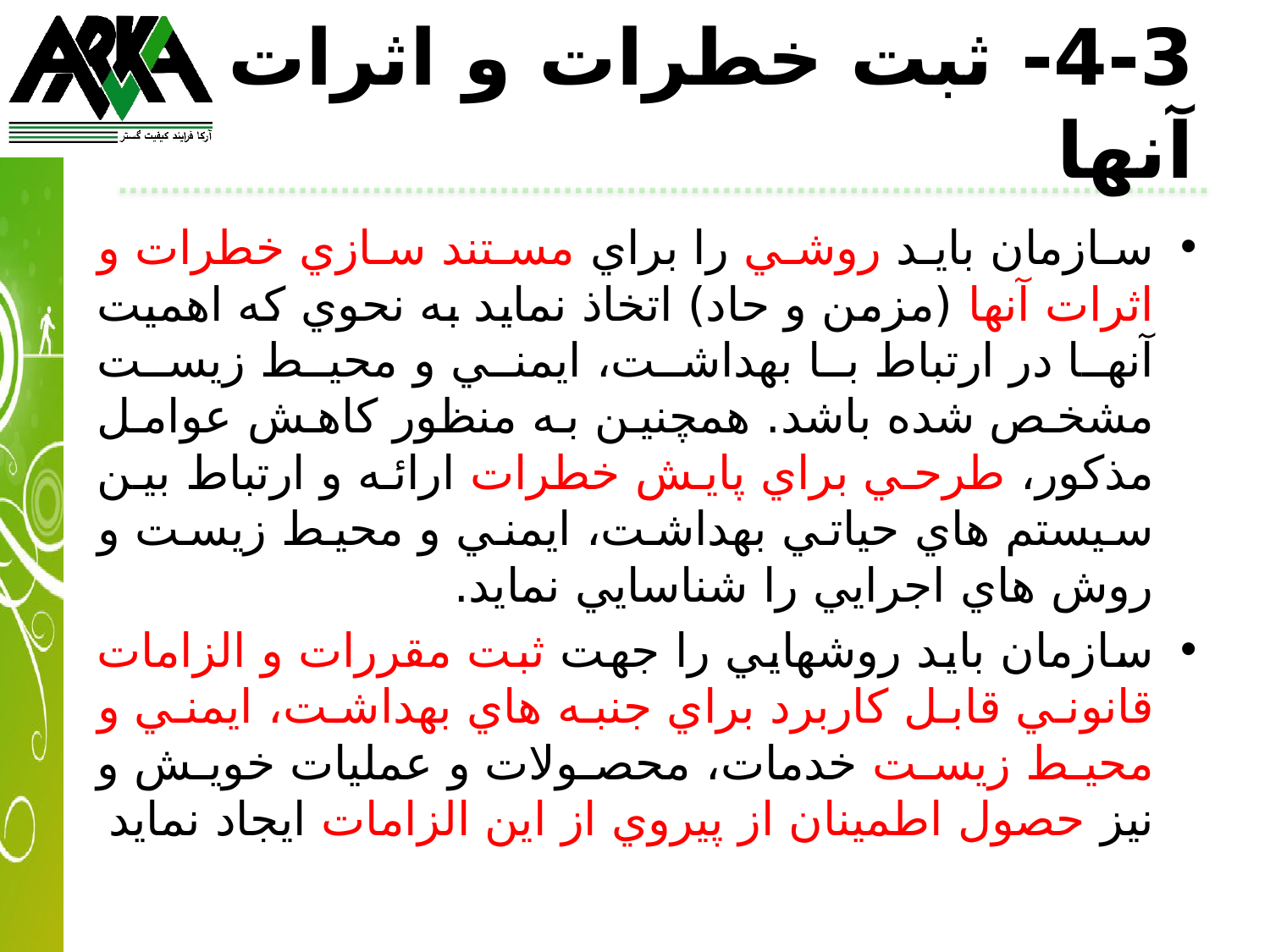

# 4-3- ثبت خطرات و اثرات آنها
سازمان بايد روشي را براي مستند سازي خطرات و اثرات آنها (مزمن و حاد) اتخاذ نمايد به نحوي كه اهميت آنها در ارتباط با بهداشت، ايمني و محيط زيست مشخص شده باشد. همچنين به منظور كاهش عوامل مذكور، طرحي براي پايش خطرات ارائه و ارتباط بين سيستم هاي حياتي بهداشت، ايمني و محيط زيست و روش هاي اجرايي را شناسايي نمايد.
سازمان بايد روشهايي را جهت ثبت مقررات و الزامات قانوني قابل كاربرد براي جنبه هاي بهداشت، ايمني و محيط زيست خدمات، محصولات و عمليات خويش و نيز حصول اطمينان از پيروي از اين الزامات ايجاد نمايد